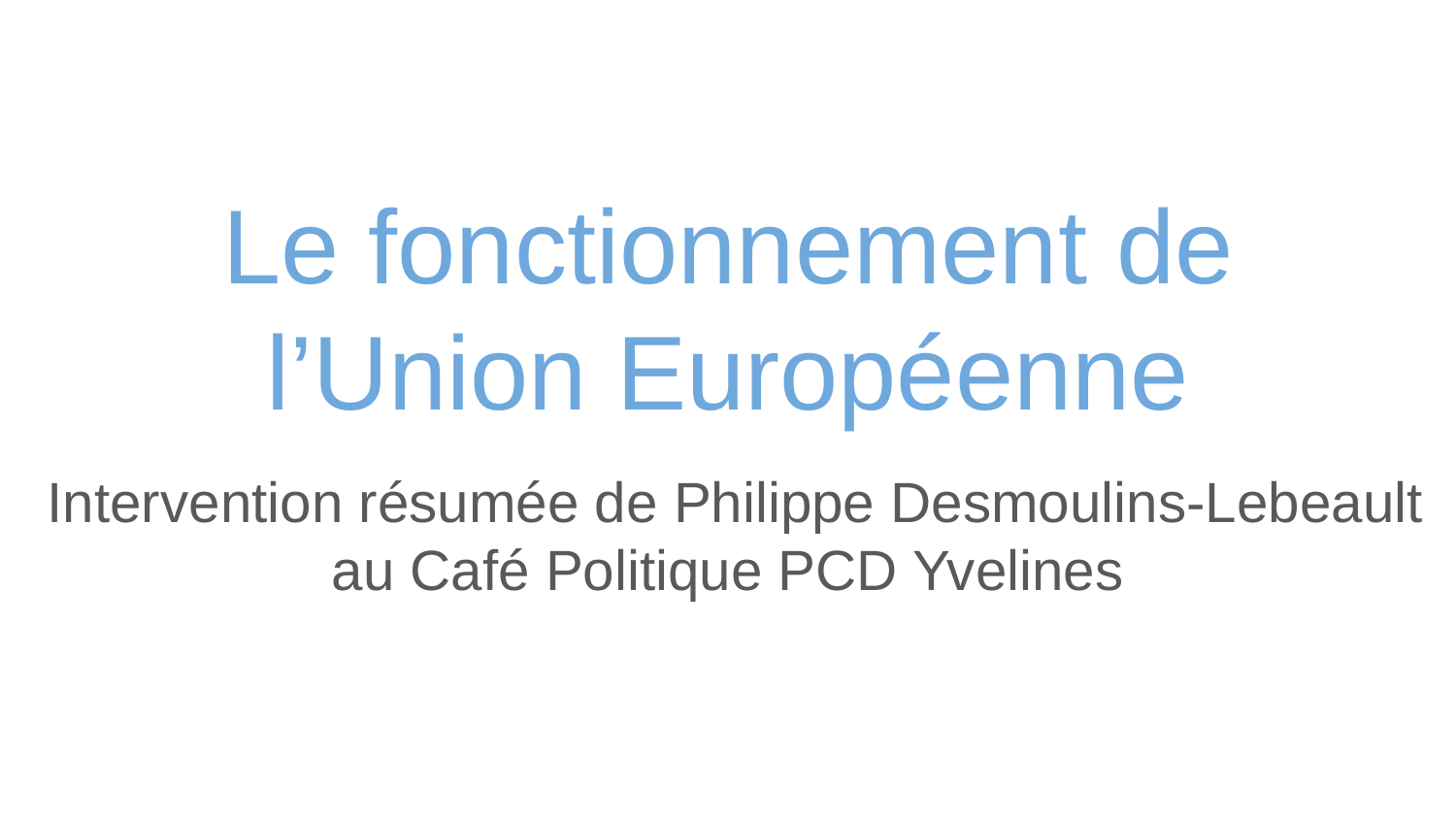

# Le fonctionnement de l’Union Européenne
 Intervention résumée de Philippe Desmoulins-Lebeault
au Café Politique PCD Yvelines